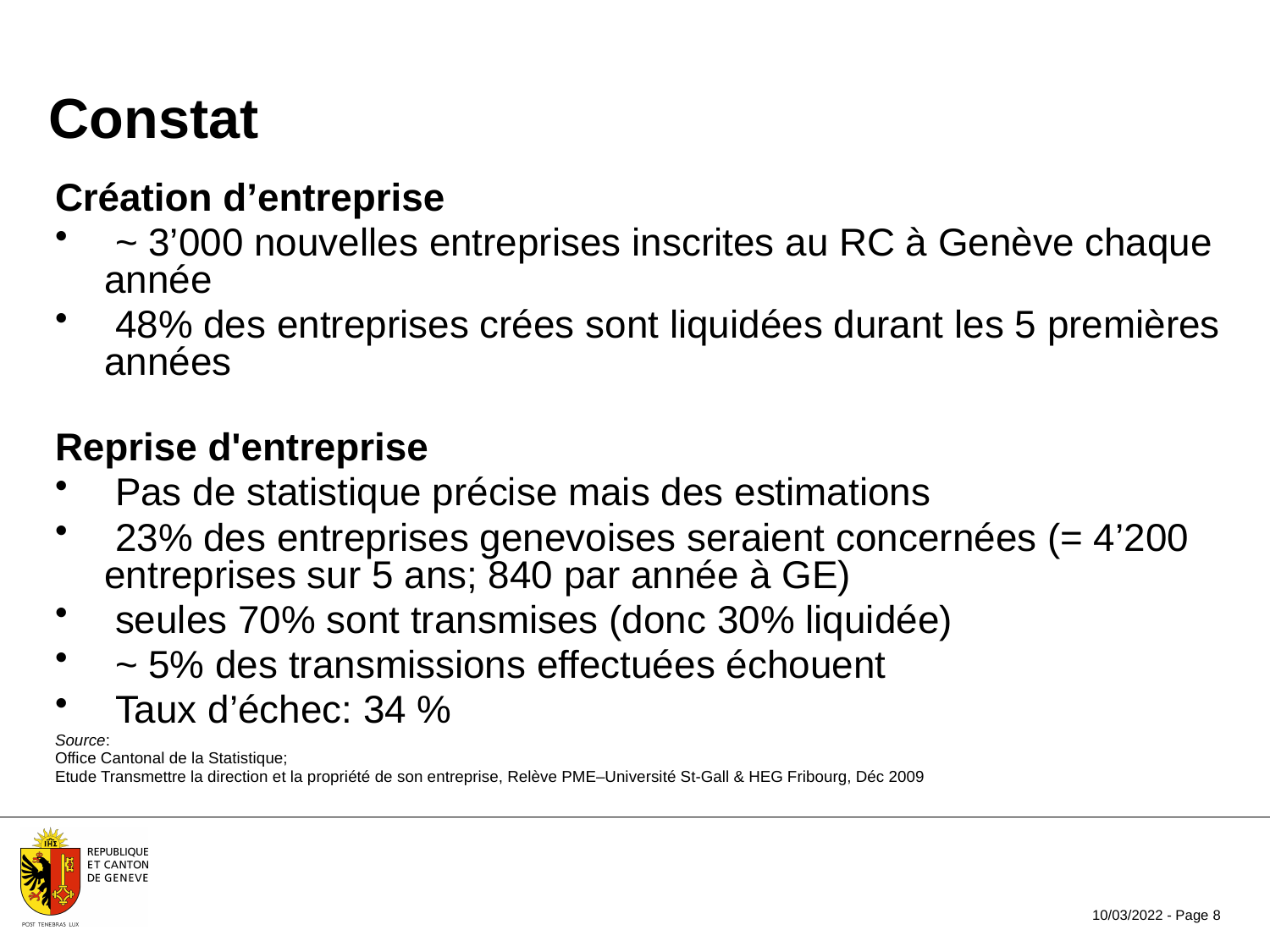

Constat
Création d’entreprise
 ~ 3’000 nouvelles entreprises inscrites au RC à Genève chaque année
 48% des entreprises crées sont liquidées durant les 5 premières années

Reprise d'entreprise
 Pas de statistique précise mais des estimations
 23% des entreprises genevoises seraient concernées (= 4’200 entreprises sur 5 ans; 840 par année à GE)
 seules 70% sont transmises (donc 30% liquidée)
 ~ 5% des transmissions effectuées échouent
 Taux d’échec: 34 %
Source:
Office Cantonal de la Statistique;
Etude Transmettre la direction et la propriété de son entreprise, Relève PME–Université St-Gall & HEG Fribourg, Déc 2009